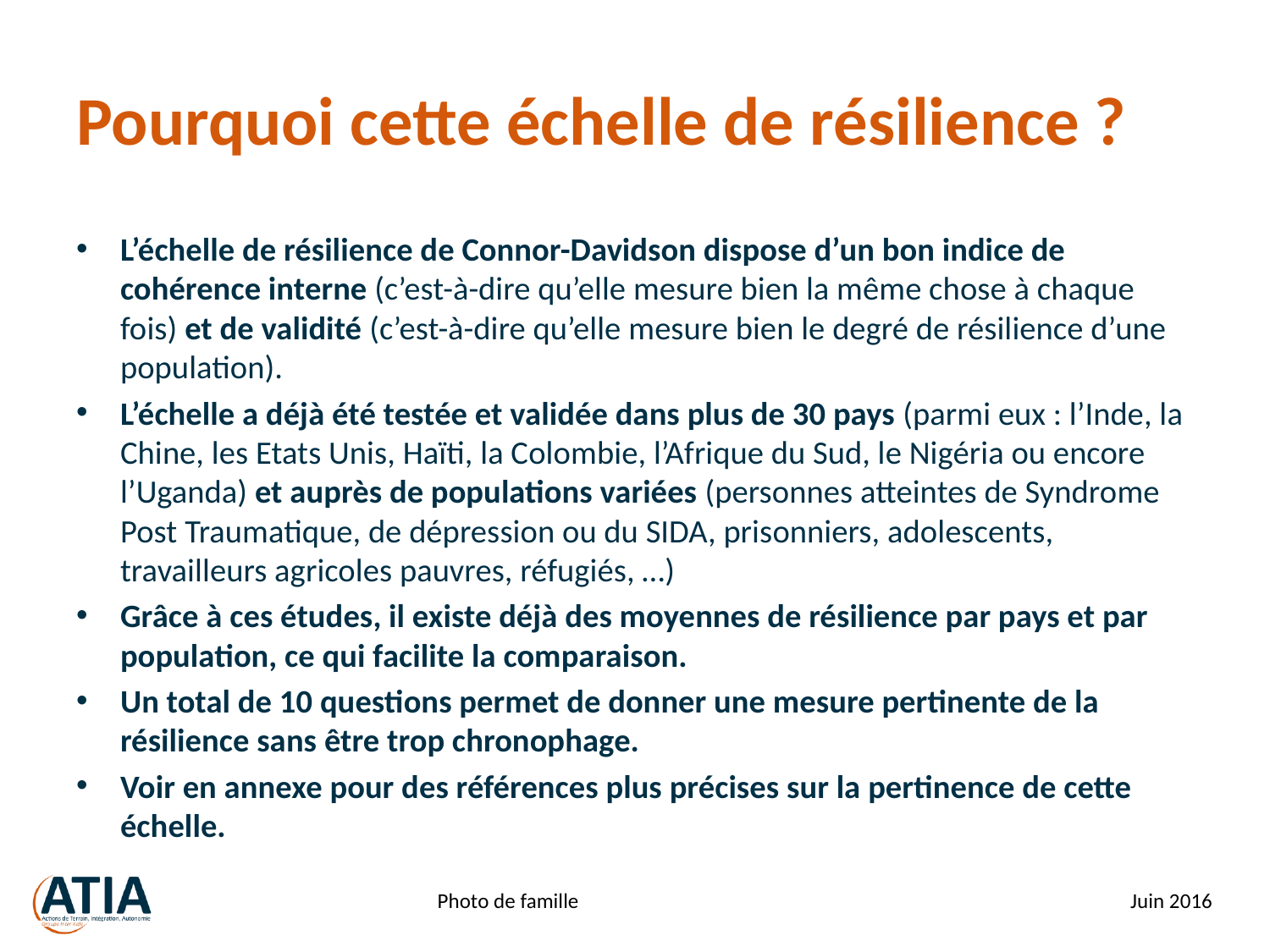

# Pourquoi cette échelle de résilience ?
L’échelle de résilience de Connor-Davidson dispose d’un bon indice de cohérence interne (c’est-à-dire qu’elle mesure bien la même chose à chaque fois) et de validité (c’est-à-dire qu’elle mesure bien le degré de résilience d’une population).
L’échelle a déjà été testée et validée dans plus de 30 pays (parmi eux : l’Inde, la Chine, les Etats Unis, Haïti, la Colombie, l’Afrique du Sud, le Nigéria ou encore l’Uganda) et auprès de populations variées (personnes atteintes de Syndrome Post Traumatique, de dépression ou du SIDA, prisonniers, adolescents, travailleurs agricoles pauvres, réfugiés, …)
Grâce à ces études, il existe déjà des moyennes de résilience par pays et par population, ce qui facilite la comparaison.
Un total de 10 questions permet de donner une mesure pertinente de la résilience sans être trop chronophage.
Voir en annexe pour des références plus précises sur la pertinence de cette échelle.